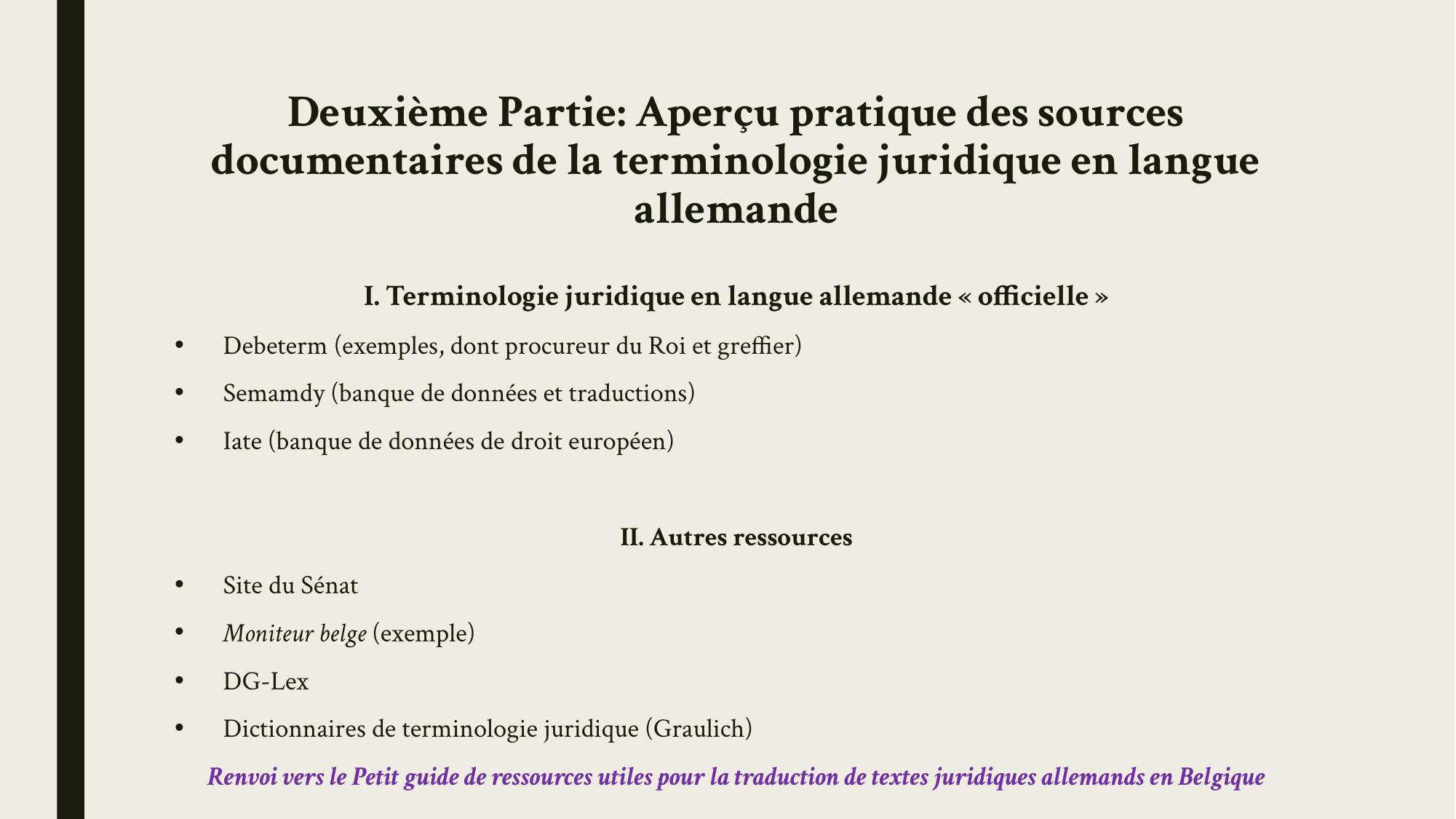

# Deuxième Partie: Aperçu pratique des sources documentaires de la terminologie juridique en langue allemande
I. Terminologie juridique en langue allemande « officielle »
Debeterm (exemples, dont procureur du Roi et greffier)
Semamdy (banque de données et traductions)
Iate (banque de données de droit européen)

II. Autres ressources
Site du Sénat
Moniteur belge (exemple)
DG-Lex
Dictionnaires de terminologie juridique (Graulich)
Renvoi vers le Petit guide de ressources utiles pour la traduction de textes juridiques allemands en Belgique